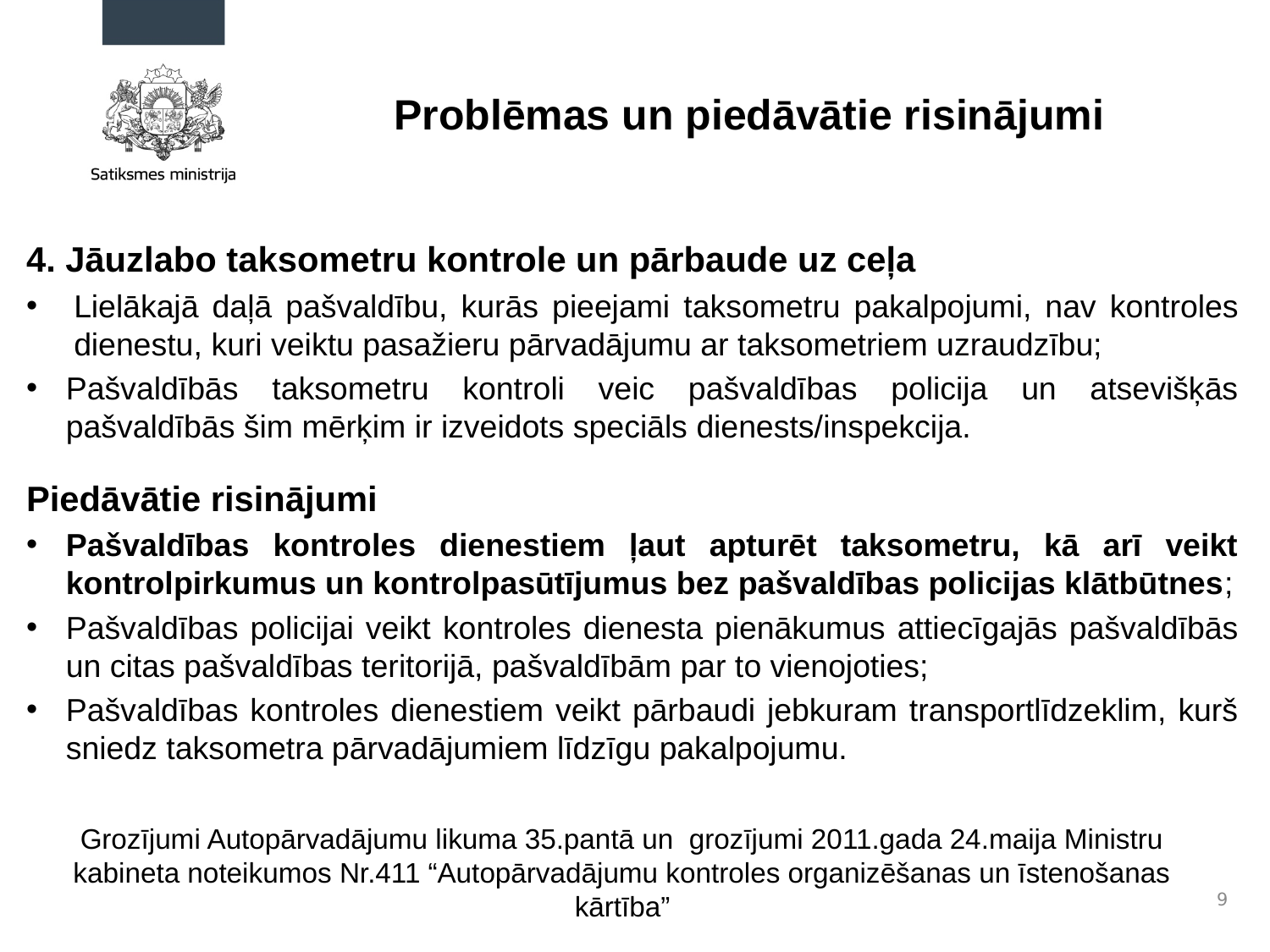

# Problēmas un piedāvātie risinājumi

4. Jāuzlabo taksometru kontrole un pārbaude uz ceļa
Lielākajā daļā pašvaldību, kurās pieejami taksometru pakalpojumi, nav kontroles dienestu, kuri veiktu pasažieru pārvadājumu ar taksometriem uzraudzību;
Pašvaldībās taksometru kontroli veic pašvaldības policija un atsevišķās pašvaldībās šim mērķim ir izveidots speciāls dienests/inspekcija.

Piedāvātie risinājumi
Pašvaldības kontroles dienestiem ļaut apturēt taksometru, kā arī veikt kontrolpirkumus un kontrolpasūtījumus bez pašvaldības policijas klātbūtnes;
Pašvaldības policijai veikt kontroles dienesta pienākumus attiecīgajās pašvaldībās un citas pašvaldības teritorijā, pašvaldībām par to vienojoties;
Pašvaldības kontroles dienestiem veikt pārbaudi jebkuram transportlīdzeklim, kurš sniedz taksometra pārvadājumiem līdzīgu pakalpojumu.
Grozījumi Autopārvadājumu likuma 35.pantā un  grozījumi 2011.gada 24.maija Ministru kabineta noteikumos Nr.411 “Autopārvadājumu kontroles organizēšanas un īstenošanas kārtība”

9